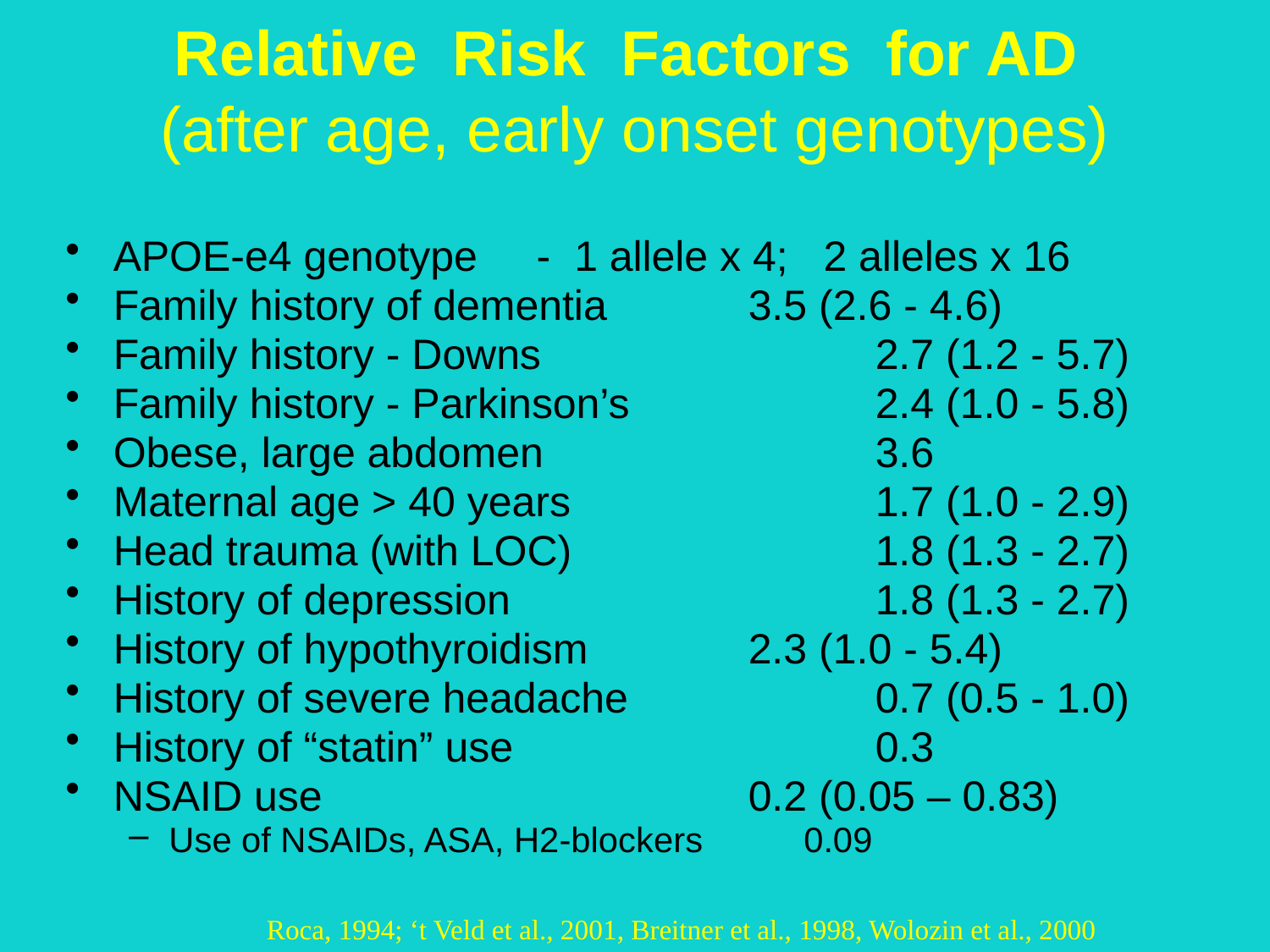

# Relative  Risk  Factors  for AD (after age, early onset genotypes)

APOE-e4 genotype     -  1 allele x 4;   2 alleles x 16
Family history of dementia		3.5 (2.6 - 4.6)
Family history - Downs 			2.7 (1.2 - 5.7)
Family history - Parkinson’s		2.4 (1.0 - 5.8)
Obese, large abdomen			3.6
Maternal age > 40 years			1.7 (1.0 - 2.9)
Head trauma (with LOC)			1.8 (1.3 - 2.7)
History of depression			1.8 (1.3 - 2.7)
History of hypothyroidism		2.3 (1.0 - 5.4)
History of severe headache		0.7 (0.5 - 1.0)
History of “statin” use			0.3
NSAID use				0.2 (0.05 – 0.83)
Use of NSAIDs, ASA, H2-blockers	0.09

Roca, 1994; ‘t Veld et al., 2001, Breitner et al., 1998, Wolozin et al., 2000